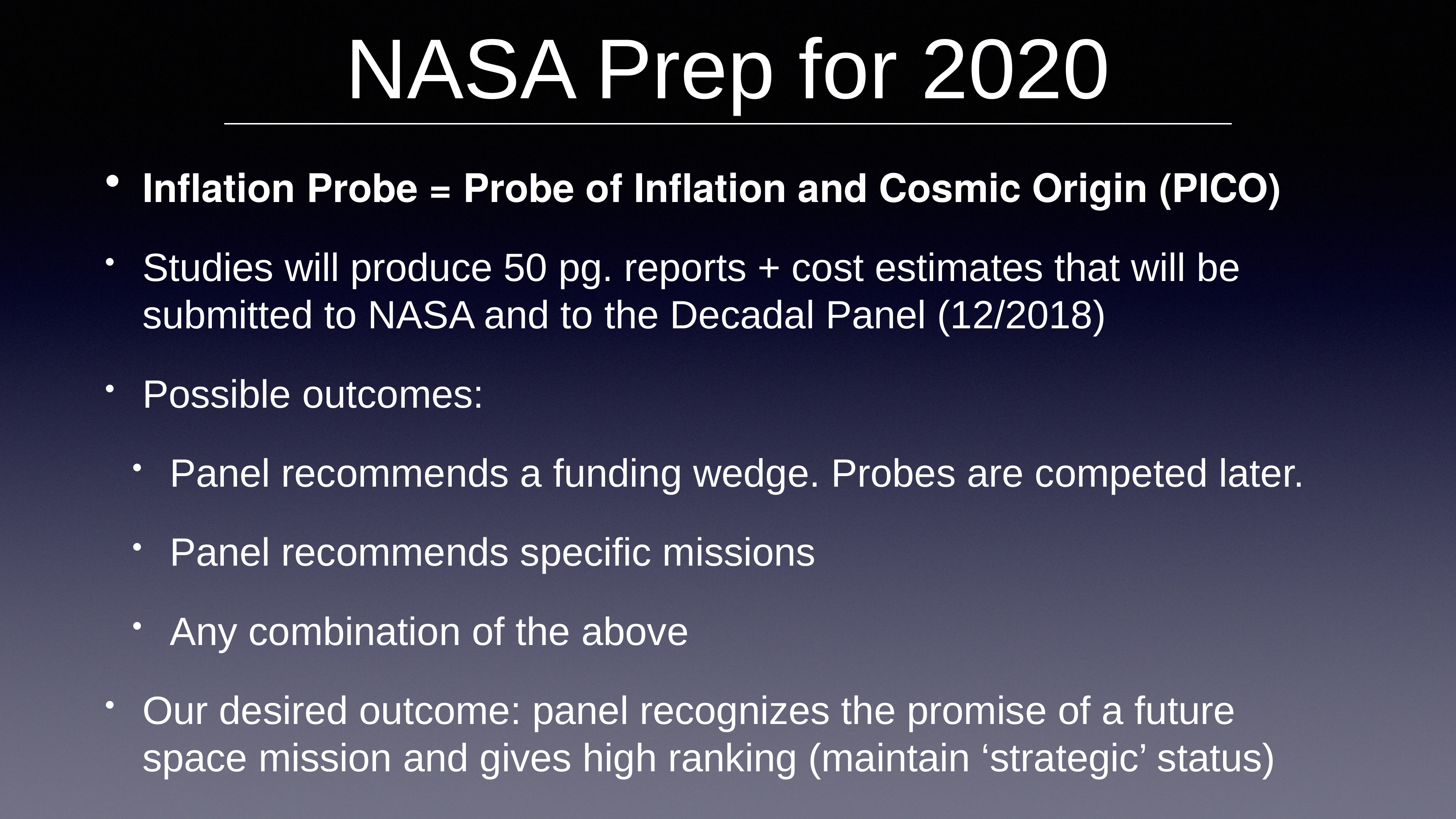

# NASA Prep for 2020

Inflation Probe = Probe of Inflation and Cosmic Origin (PICO)
Studies will produce 50 pg. reports + cost estimates that will be submitted to NASA and to the Decadal Panel (12/2018)
Possible outcomes:
Panel recommends a funding wedge. Probes are competed later.
Panel recommends specific missions
Any combination of the above
Our desired outcome: panel recognizes the promise of a future space mission and gives high ranking (maintain ‘strategic’ status)